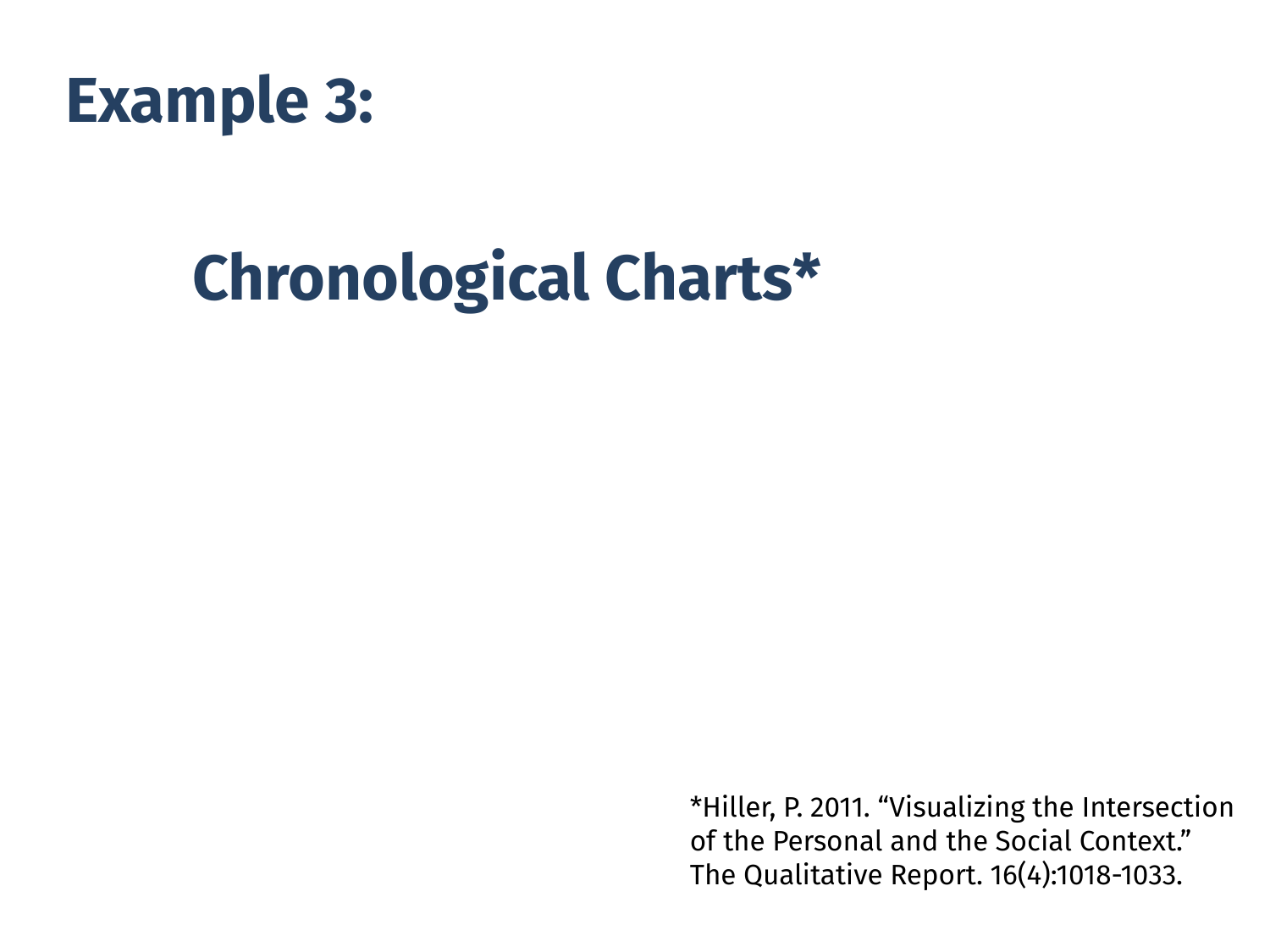

Example 3:

	Chronological Charts*
*Hiller, P. 2011. “Visualizing the Intersection of the Personal and the Social Context.” The Qualitative Report. 16(4):1018-1033.